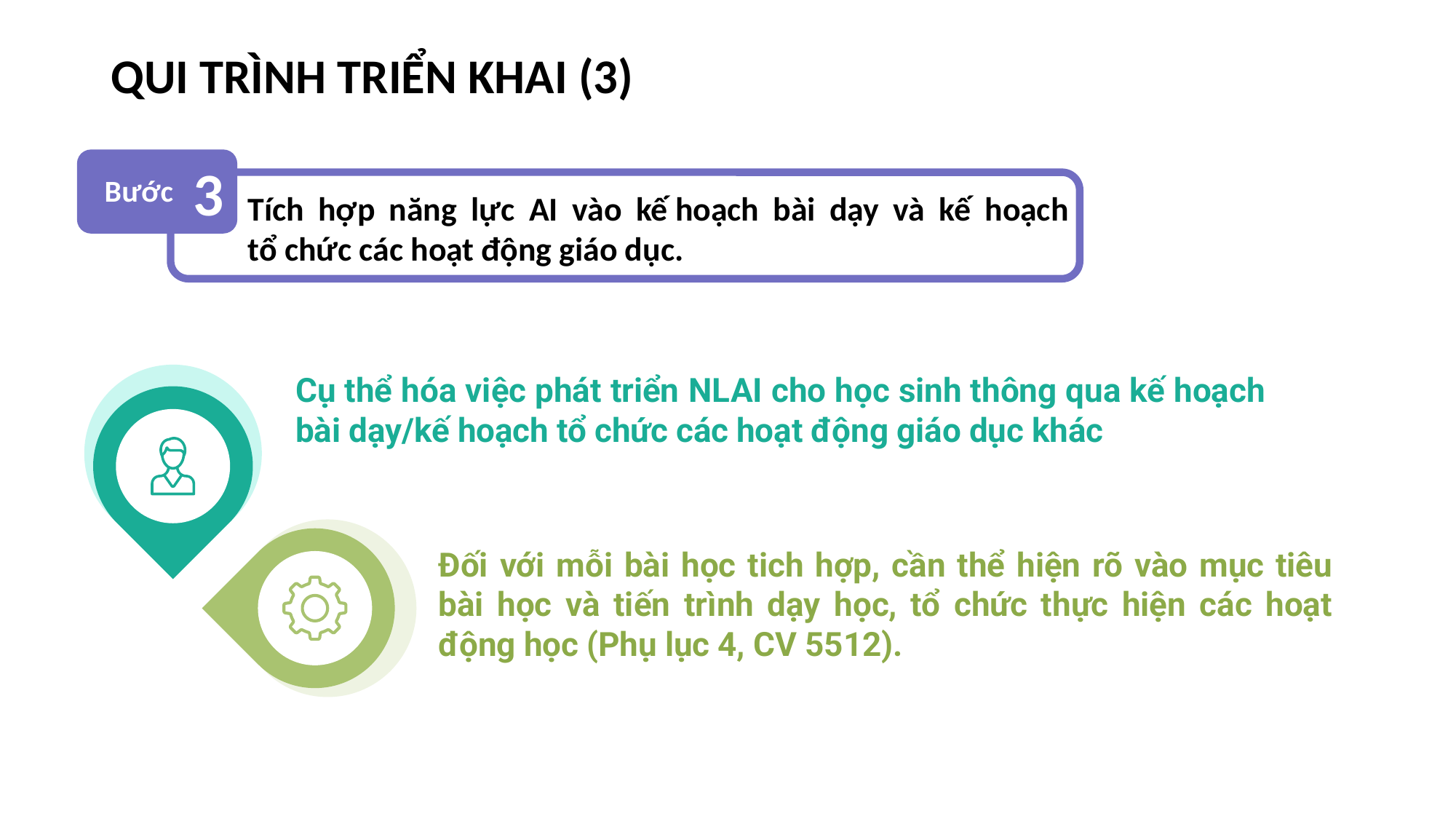

# QUI TRÌNH TRIỂN KHAI (3)

Tích hợp năng lực AI vào kế hoạch bài dạy và kế hoạch tổ chức các hoạt động giáo dục.
3
Bước

Cụ thể hóa việc phát triển NLAI cho học sinh thông qua kế hoạch bài dạy/kế hoạch tổ chức các hoạt động giáo dục khác

Đối với mỗi bài học tich hợp, cần thể hiện rõ vào mục tiêu bài học và tiến trình dạy học, tổ chức thực hiện các hoạt động học (Phụ lục 4, CV 5512).